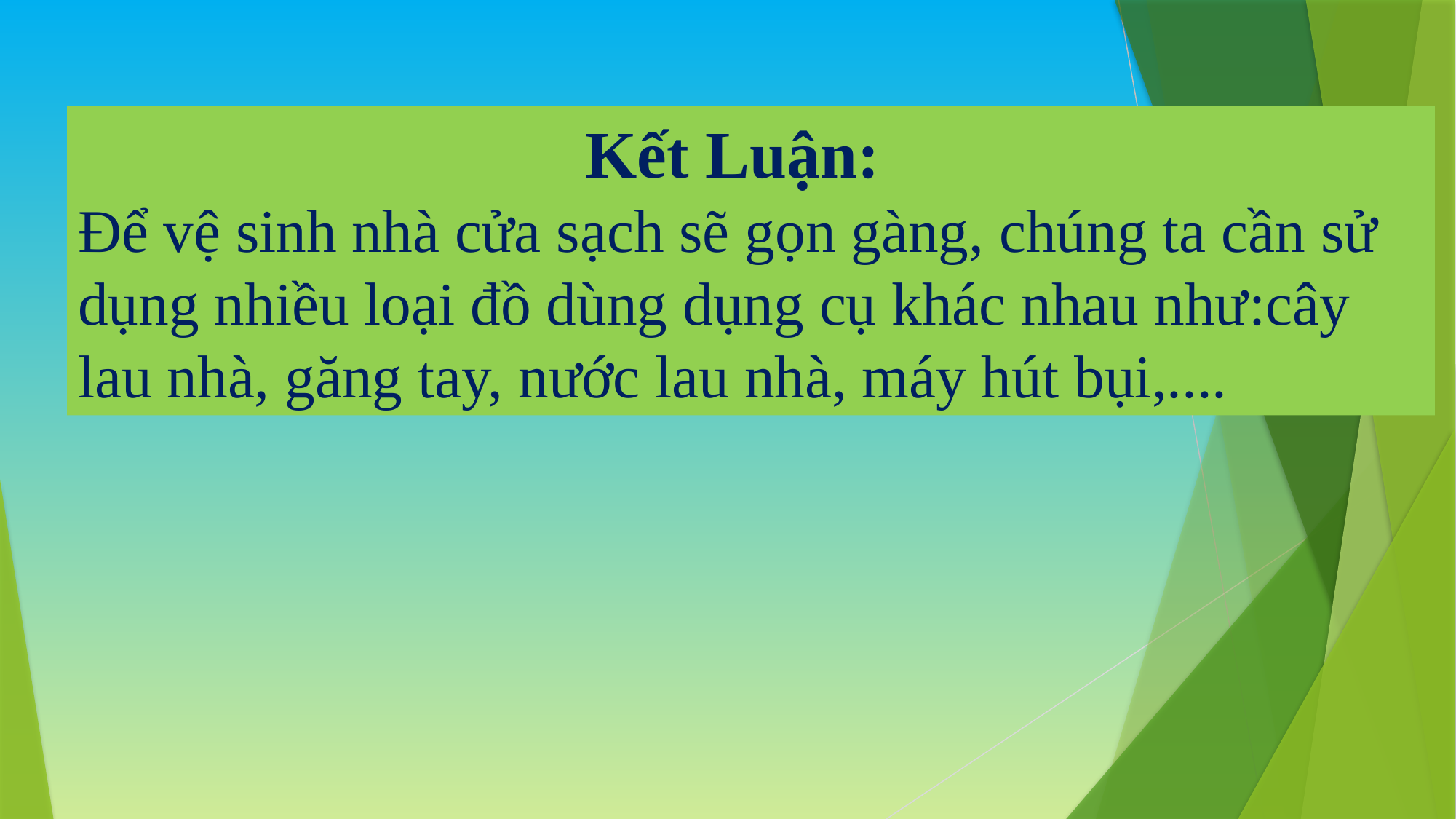

Kết Luận:
Để vệ sinh nhà cửa sạch sẽ gọn gàng, chúng ta cần sử dụng nhiều loại đồ dùng dụng cụ khác nhau như:cây lau nhà, găng tay, nước lau nhà, máy hút bụi,....